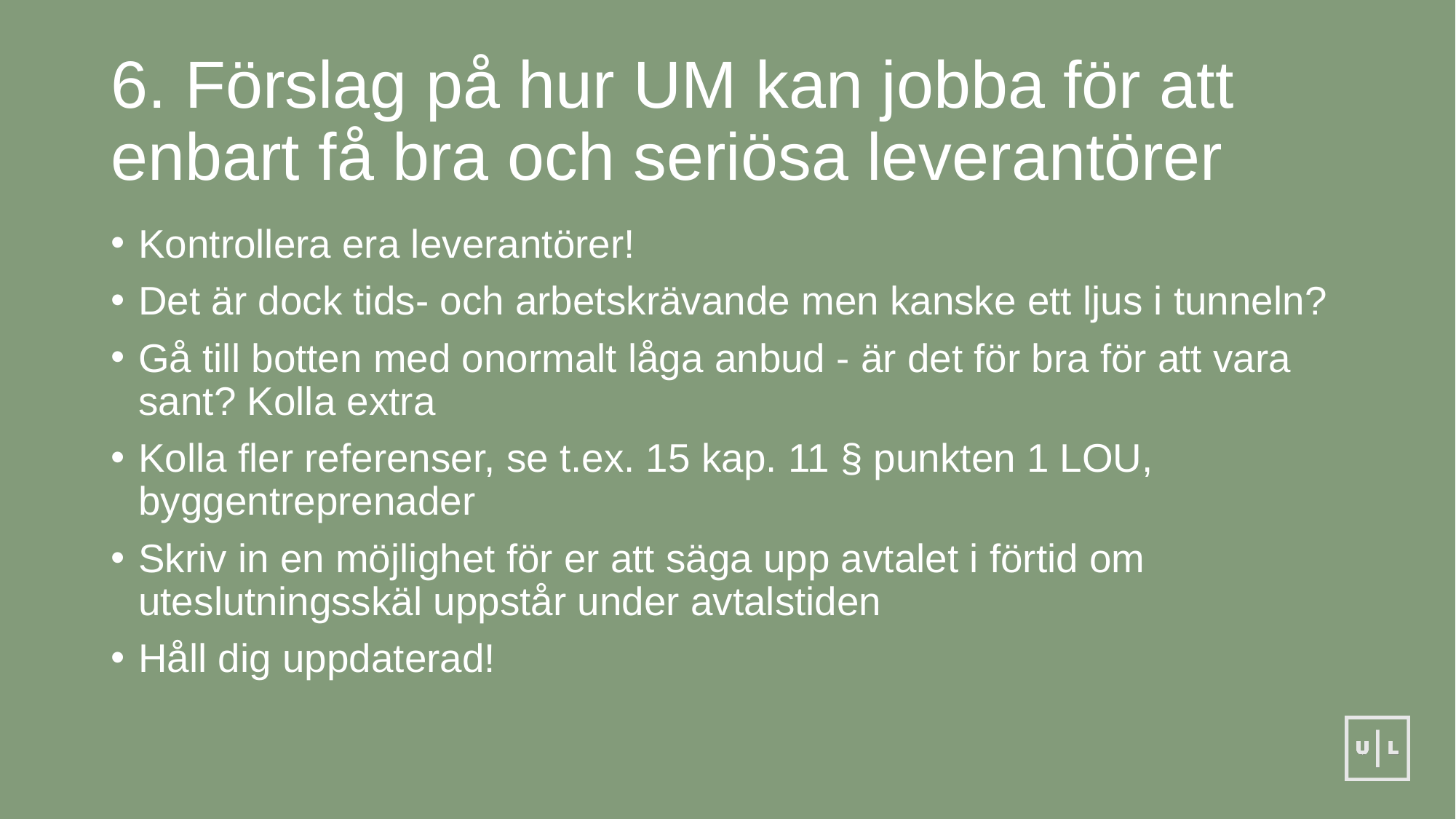

# 6. Förslag på hur UM kan jobba för att enbart få bra och seriösa leverantörer
Kontrollera era leverantörer!
Det är dock tids- och arbetskrävande men kanske ett ljus i tunneln?
Gå till botten med onormalt låga anbud - är det för bra för att vara sant? Kolla extra
Kolla fler referenser, se t.ex. 15 kap. 11 § punkten 1 LOU, byggentreprenader
Skriv in en möjlighet för er att säga upp avtalet i förtid om uteslutningsskäl uppstår under avtalstiden
Håll dig uppdaterad!